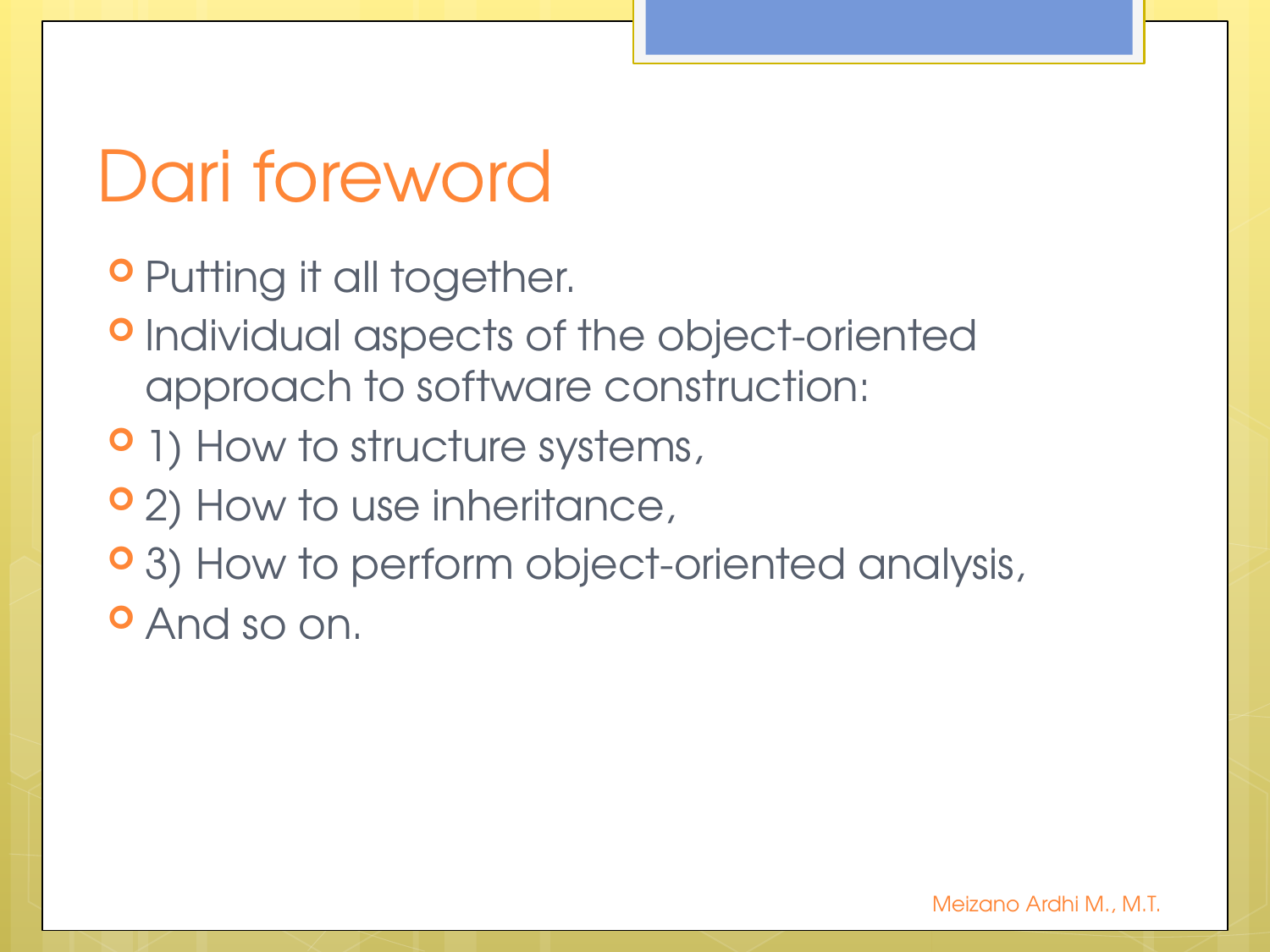

# Dari foreword
Putting it all together.
Individual aspects of the object-oriented approach to software construction:
1) How to structure systems,
2) How to use inheritance,
3) How to perform object-oriented analysis,
And so on.
Meizano Ardhi M., M.T.